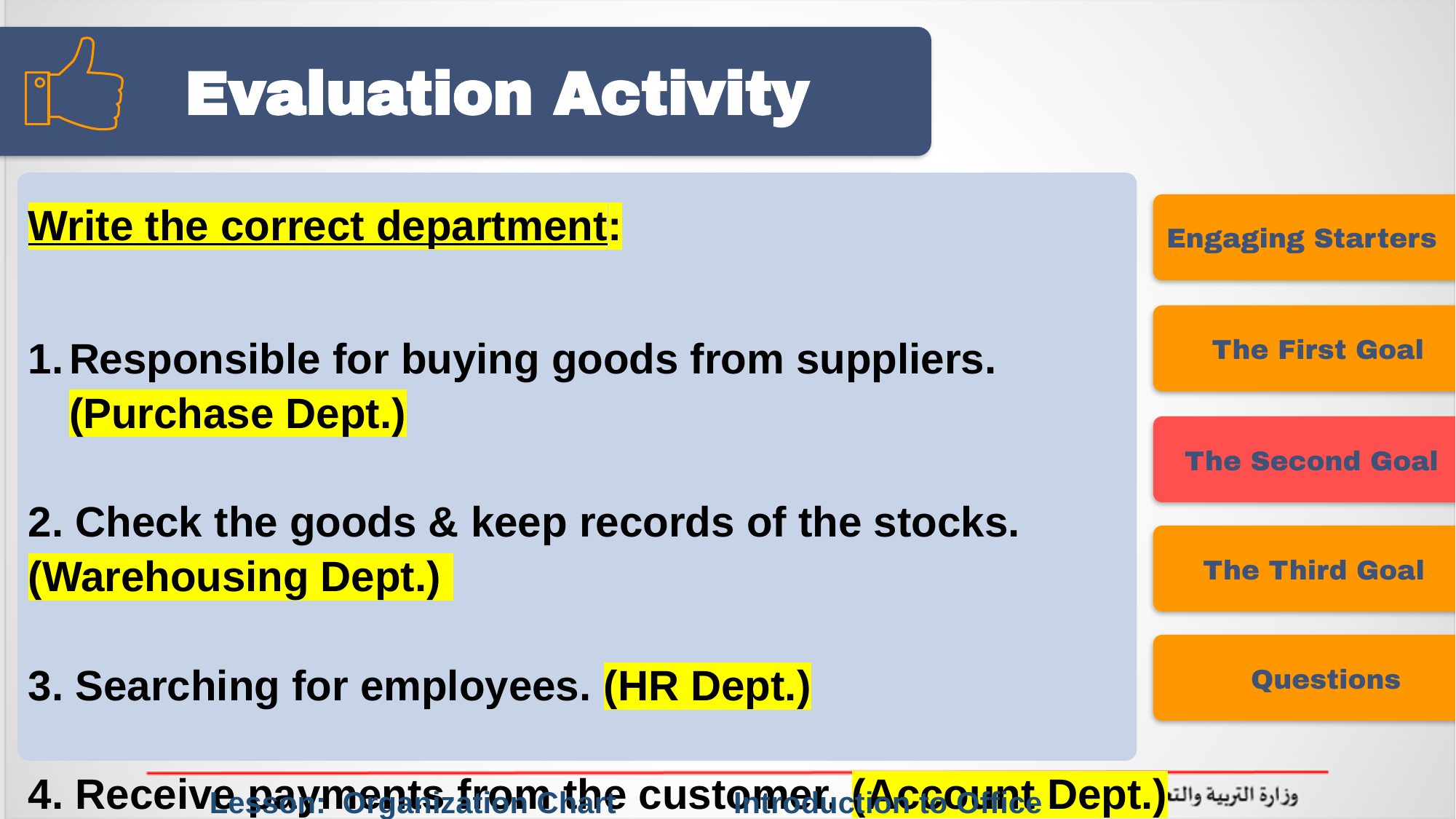

# Evaluation Activity

Write the correct department:

Responsible for buying goods from suppliers. (Purchase Dept.)

2. Check the goods & keep records of the stocks. (Warehousing Dept.)

3. Searching for employees. (HR Dept.)

4. Receive payments from the customer. (Account Dept.)
Engaging Starters
     The First Goal
  The Second Goal
    The Third Goal
 Questions
                  Lesson:  Organization Chart              Introduction to Office Management               ادر 111